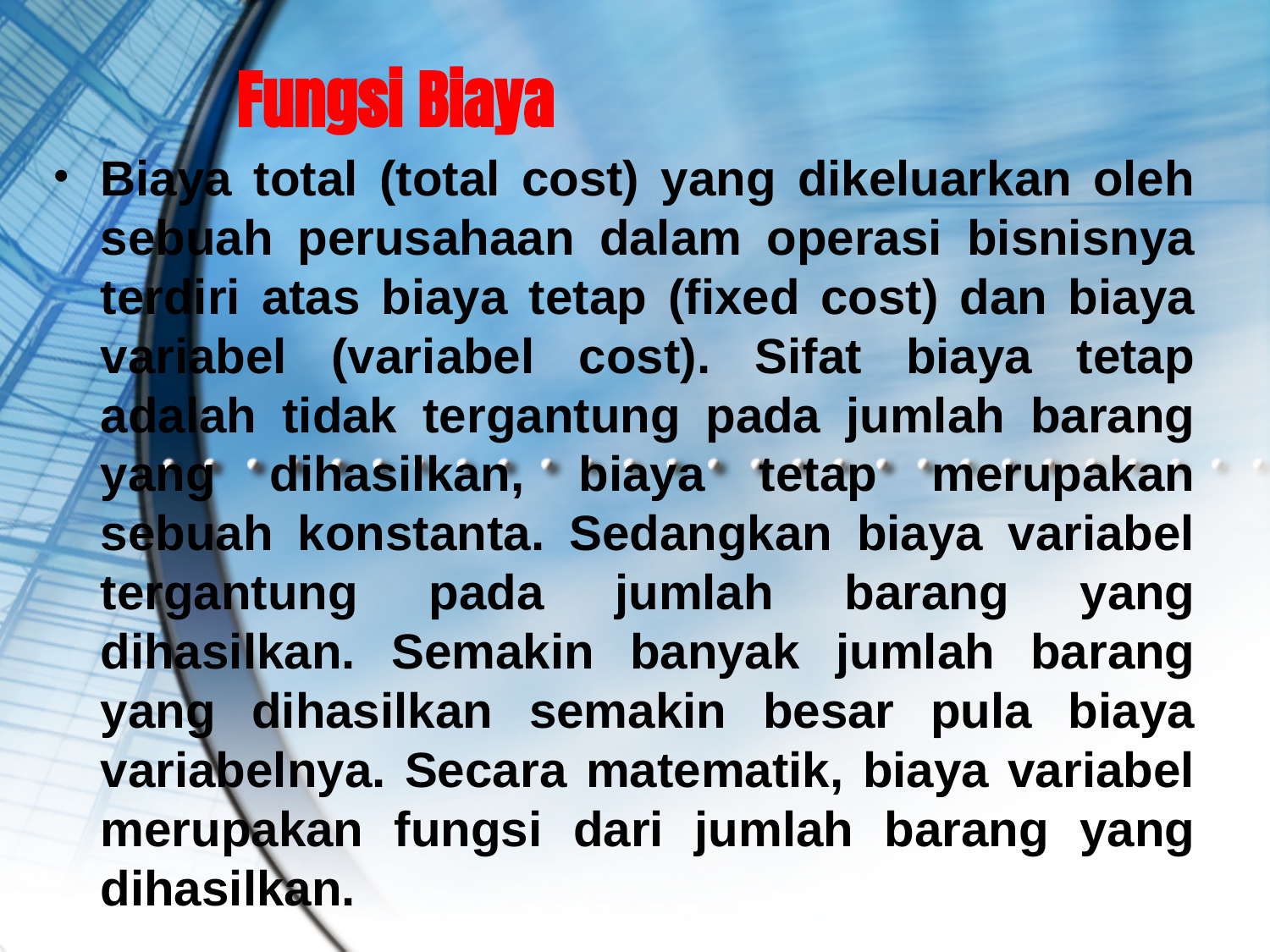

# Fungsi Biaya
Biaya total (total cost) yang dikeluarkan oleh sebuah perusahaan dalam operasi bisnisnya terdiri atas biaya tetap (fixed cost) dan biaya variabel (variabel cost). Sifat biaya tetap adalah tidak tergantung pada jumlah barang yang dihasilkan, biaya tetap merupakan sebuah konstanta. Sedangkan biaya variabel tergantung pada jumlah barang yang dihasilkan. Semakin banyak jumlah barang yang dihasilkan semakin besar pula biaya variabelnya. Secara matematik, biaya variabel merupakan fungsi dari jumlah barang yang dihasilkan.